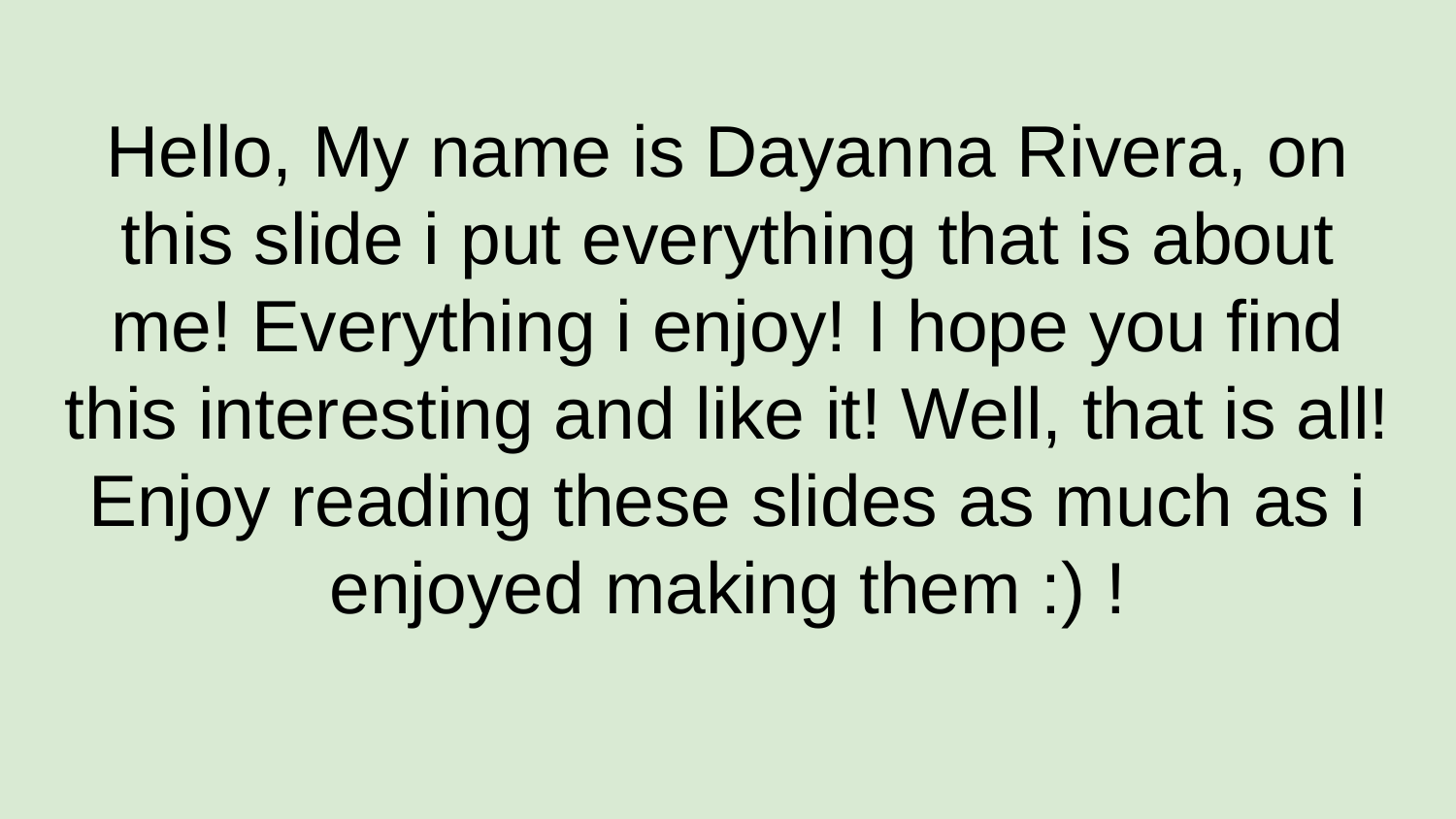

# Hello, My name is Dayanna Rivera, on this slide i put everything that is about me! Everything i enjoy! I hope you find this interesting and like it! Well, that is all! Enjoy reading these slides as much as i enjoyed making them :) !